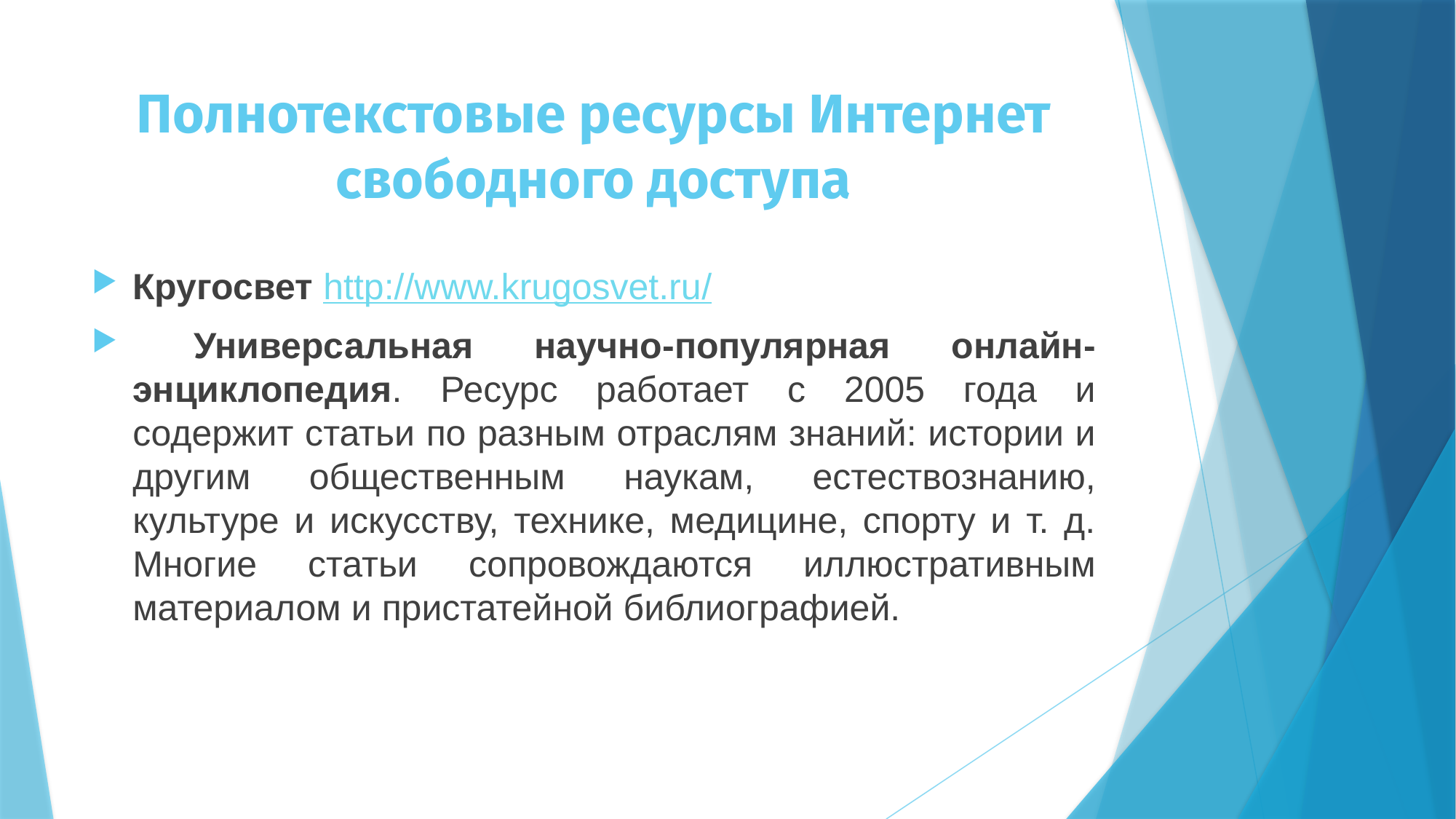

# Полнотекстовые ресурсы Интернет свободного доступа
Кругосвет http://www.krugosvet.ru/
 Универсальная научно-популярная онлайн-энциклопедия. Ресурс работает с 2005 года и содержит статьи по разным отраслям знаний: истории и другим общественным наукам, естествознанию, культуре и искусству, технике, медицине, спорту и т. д. Многие статьи сопровождаются иллюстративным материалом и пристатейной библиографией.